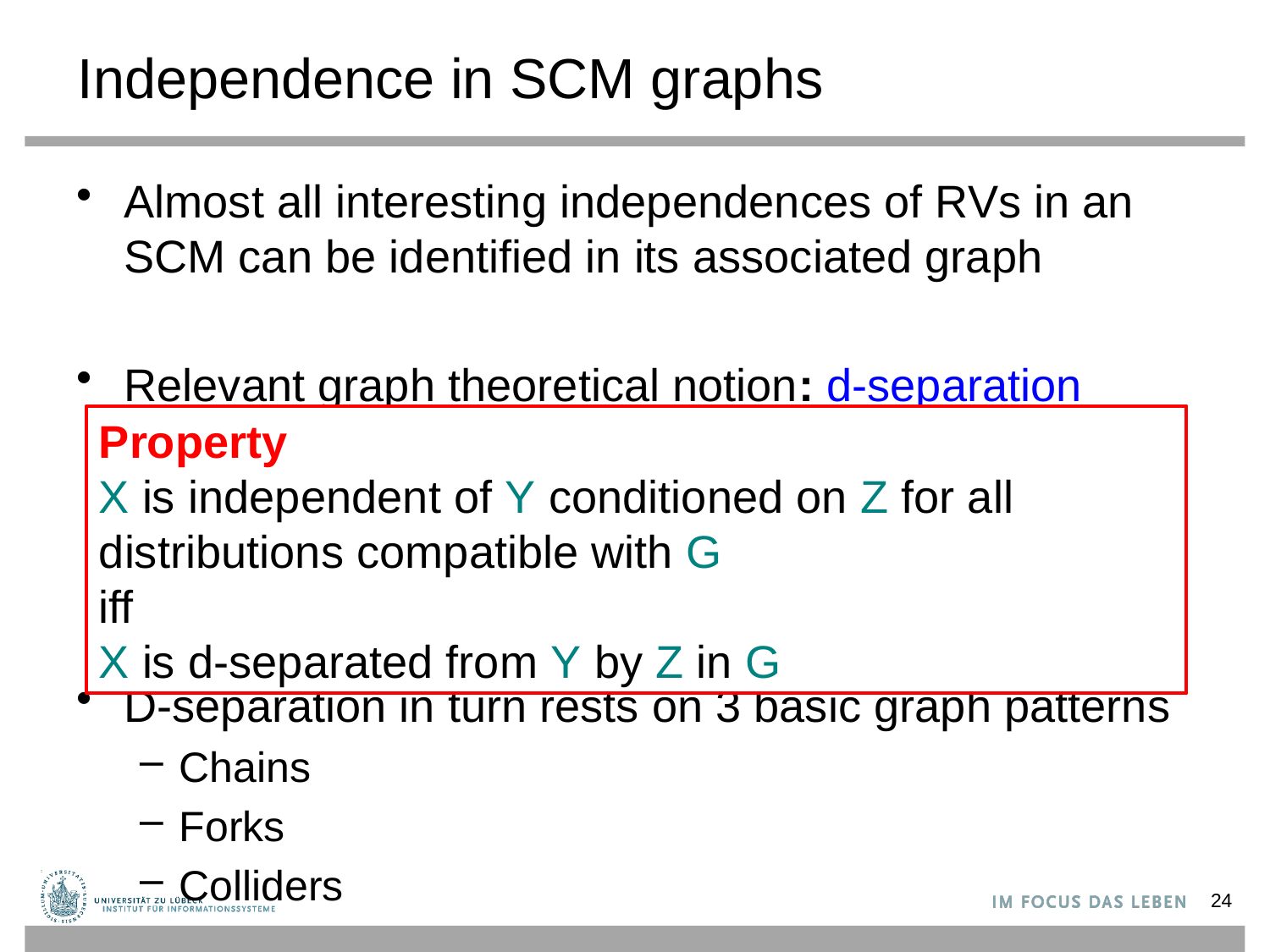

# Independence in SCM graphs
Almost all interesting independences of RVs in an SCM can be identified in its associated graph

Relevant graph theoretical notion: d-separation

D-separation in turn rests on 3 basic graph patterns
Chains
Forks
Colliders

Property
X is independent of Y conditioned on Z for all distributions compatible with G
iff
X is d-separated from Y by Z in G
24